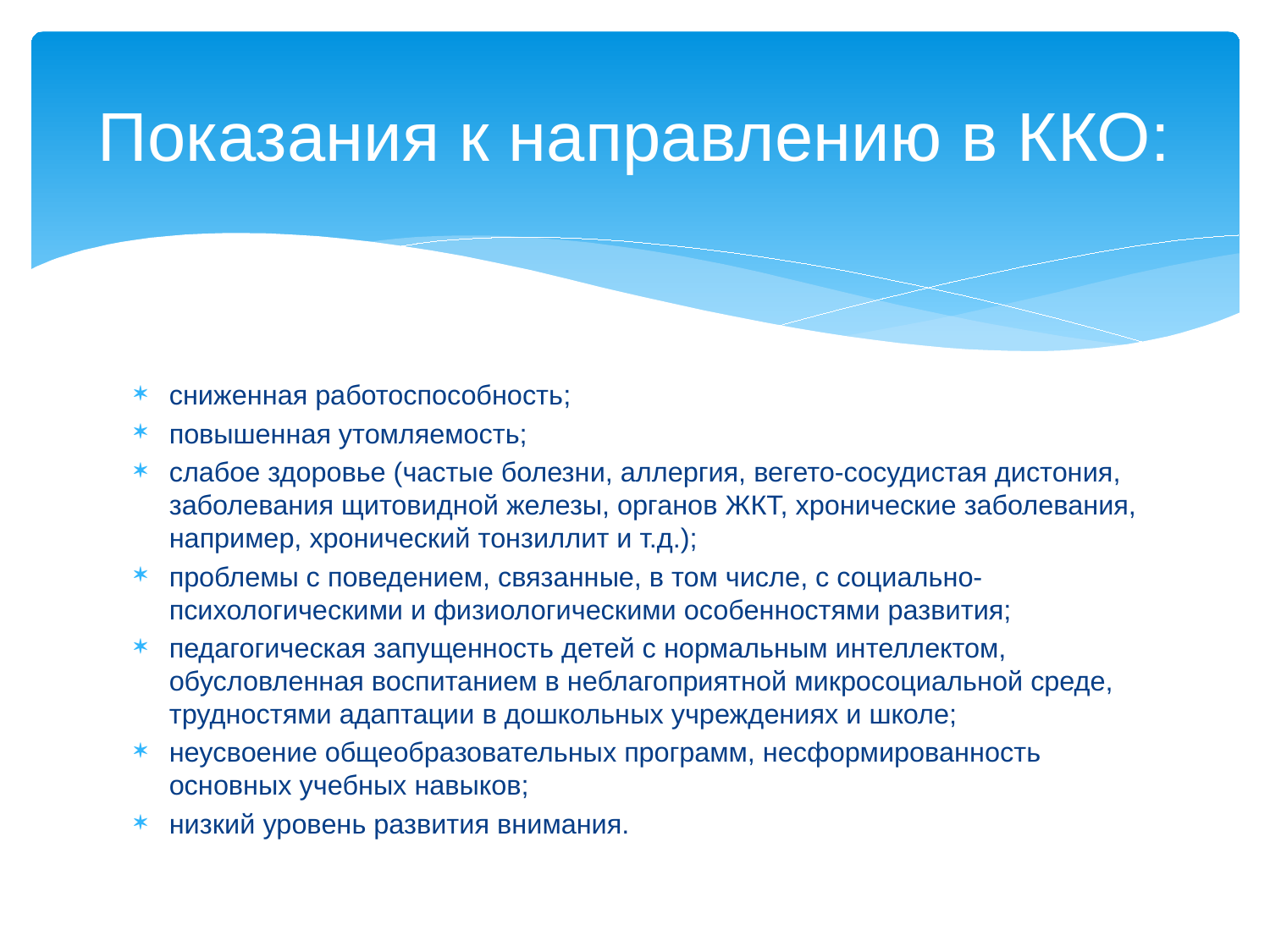

# Показания к направлению в ККО:
сниженная работоспособность;
повышенная утомляемость;
слабое здоровье (частые болезни, аллергия, вегето-сосудистая дистония, заболевания щитовидной железы, органов ЖКТ, хронические заболевания, например, хронический тонзиллит и т.д.);
проблемы с поведением, связанные, в том числе, с социально-психологическими и физиологическими особенностями развития;
педагогическая запущенность детей с нормальным интеллектом, обусловленная воспитанием в неблагоприятной микросоциальной среде, трудностями адаптации в дошкольных учреждениях и школе;
неусвоение общеобразовательных программ, несформированность основных учебных навыков;
низкий уровень развития внимания.